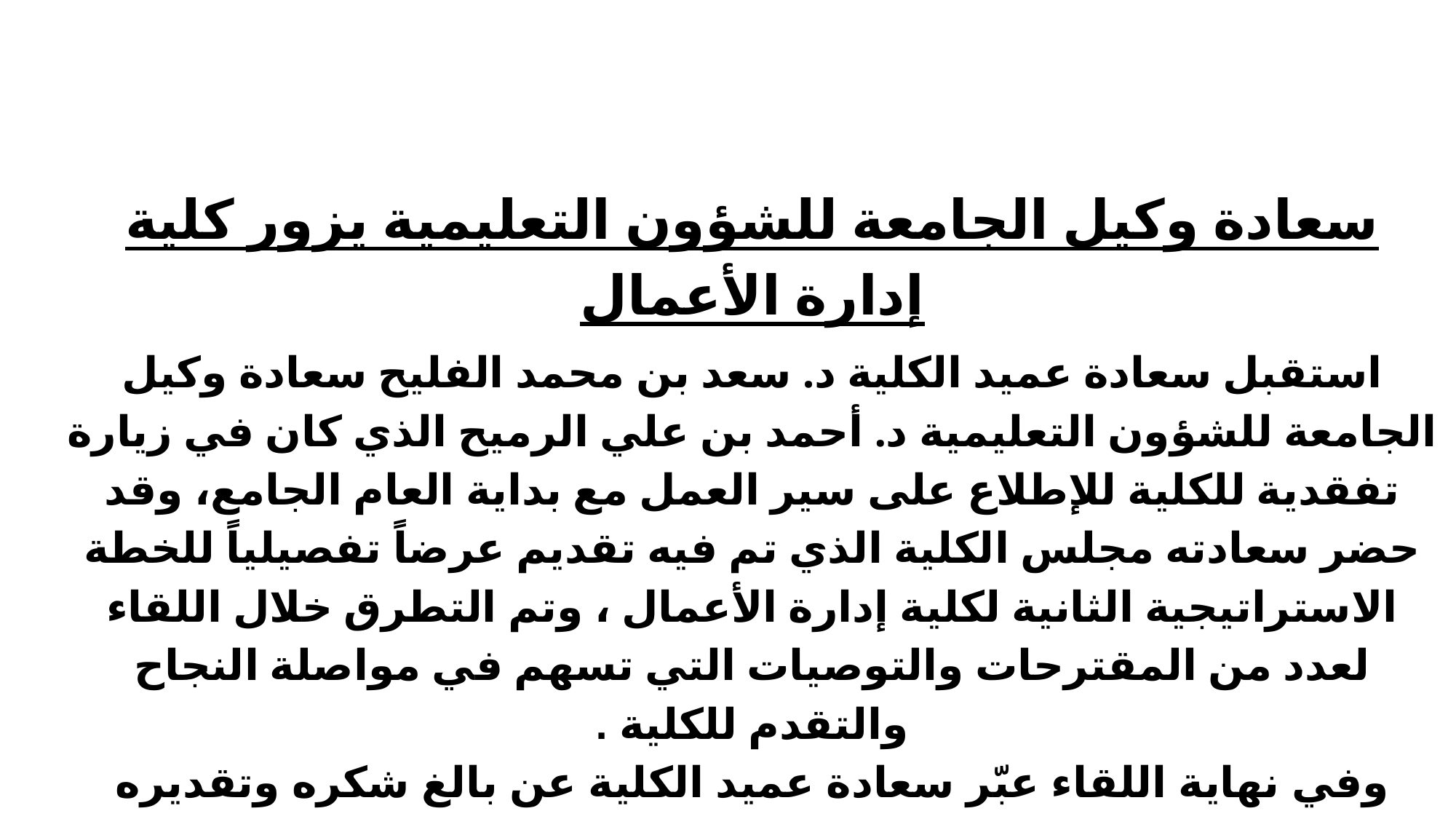

سعادة وكيل الجامعة للشؤون التعليمية يزور كلية إدارة الأعمال
استقبل سعادة عميد الكلية د. سعد بن محمد الفليح سعادة وكيل الجامعة للشؤون التعليمية د. أحمد بن علي الرميح الذي كان في زيارة تفقدية للكلية للإطلاع على سير العمل مع بداية العام الجامع، وقد حضر سعادته مجلس الكلية الذي تم فيه تقديم عرضاً تفصيلياً للخطة الاستراتيجية الثانية لكلية إدارة الأعمال ، وتم التطرق خلال اللقاء لعدد من المقترحات والتوصيات التي تسهم في مواصلة النجاح والتقدم للكلية .
وفي نهاية اللقاء عبّر سعادة عميد الكلية عن بالغ شكره وتقديره لسعادة وكيل الجامعة للشؤون التعليمية على هذه الزيارة التي تعكس حرصه واهتمامه في الوصول إلى أعلى درجات الإتقان في العمل سعياً لتحقيق تطلعات معالي مدير الجامعة . والتي ستكون دافعاً بإذن الله لمواصلة العمل والجهد لرفعه سمعة الجامعة والكلية في شتى المجالات .